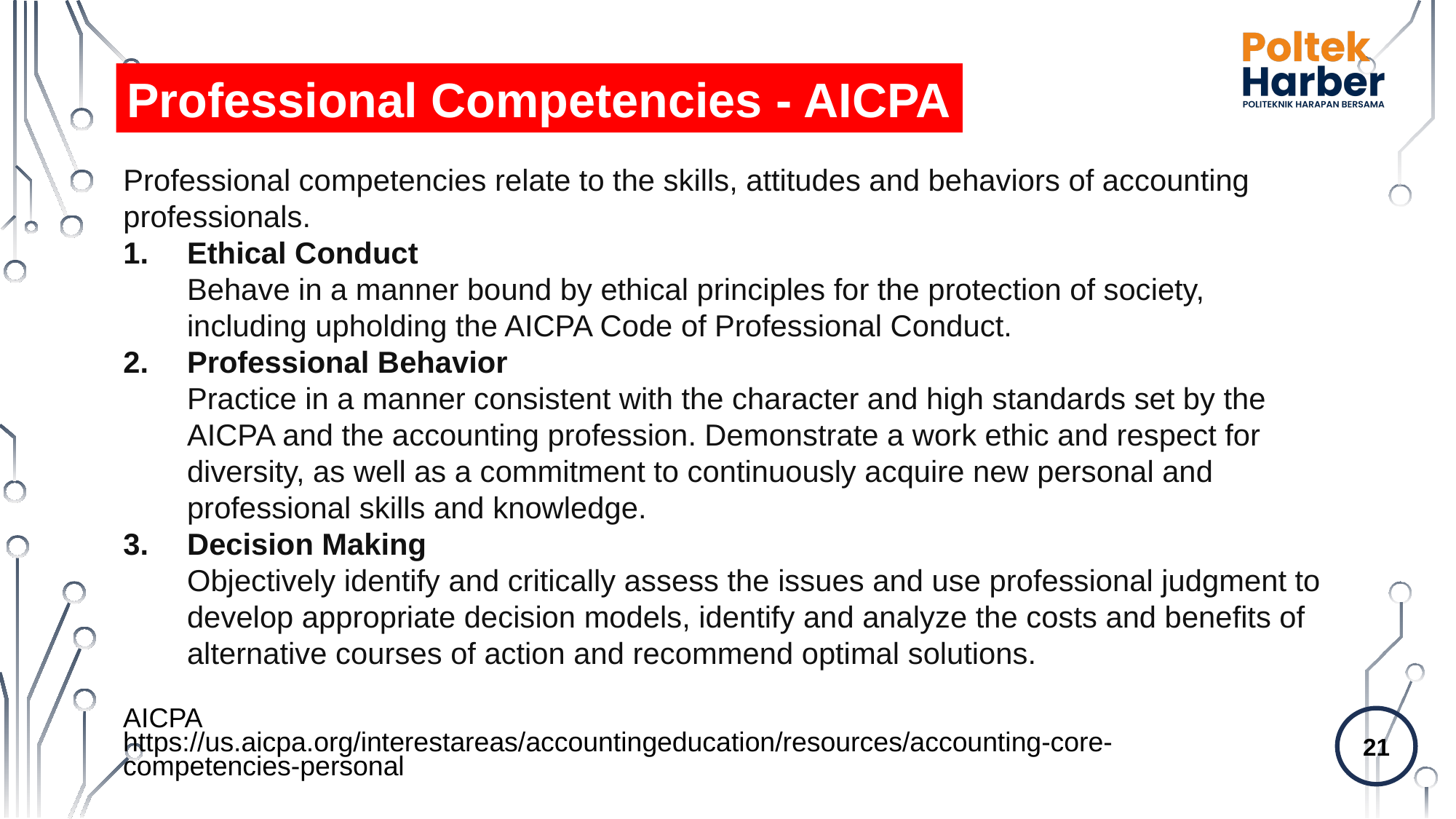

Professional Competencies - AICPA
Professional competencies relate to the skills, attitudes and behaviors of accounting professionals.
Ethical Conduct
Behave in a manner bound by ethical principles for the protection of society, including upholding the AICPA Code of Professional Conduct.
Professional Behavior
Practice in a manner consistent with the character and high standards set by the AICPA and the accounting profession. Demonstrate a work ethic and respect for diversity, as well as a commitment to continuously acquire new personal and professional skills and knowledge.
Decision Making
Objectively identify and critically assess the issues and use professional judgment to develop appropriate decision models, identify and analyze the costs and benefits of alternative courses of action and recommend optimal solutions.
AICPA
https://us.aicpa.org/interestareas/accountingeducation/resources/accounting-core-competencies-personal